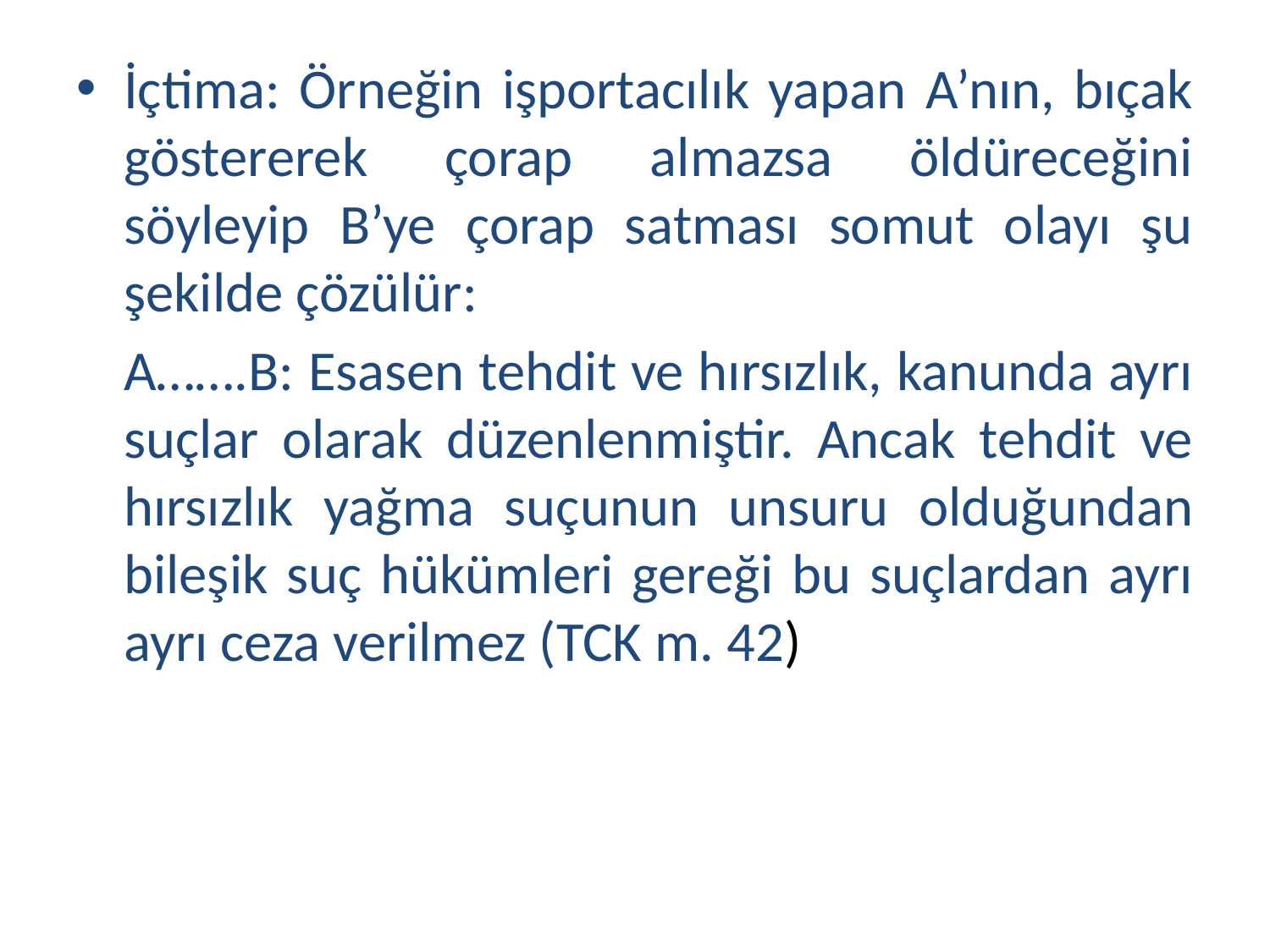

İçtima: Örneğin işportacılık yapan A’nın, bıçak göstererek çorap almazsa öldüreceğini söyleyip B’ye çorap satması somut olayı şu şekilde çözülür:
	A…….B: Esasen tehdit ve hırsızlık, kanunda ayrı suçlar olarak düzenlenmiştir. Ancak tehdit ve hırsızlık yağma suçunun unsuru olduğundan bileşik suç hükümleri gereği bu suçlardan ayrı ayrı ceza verilmez (TCK m. 42)